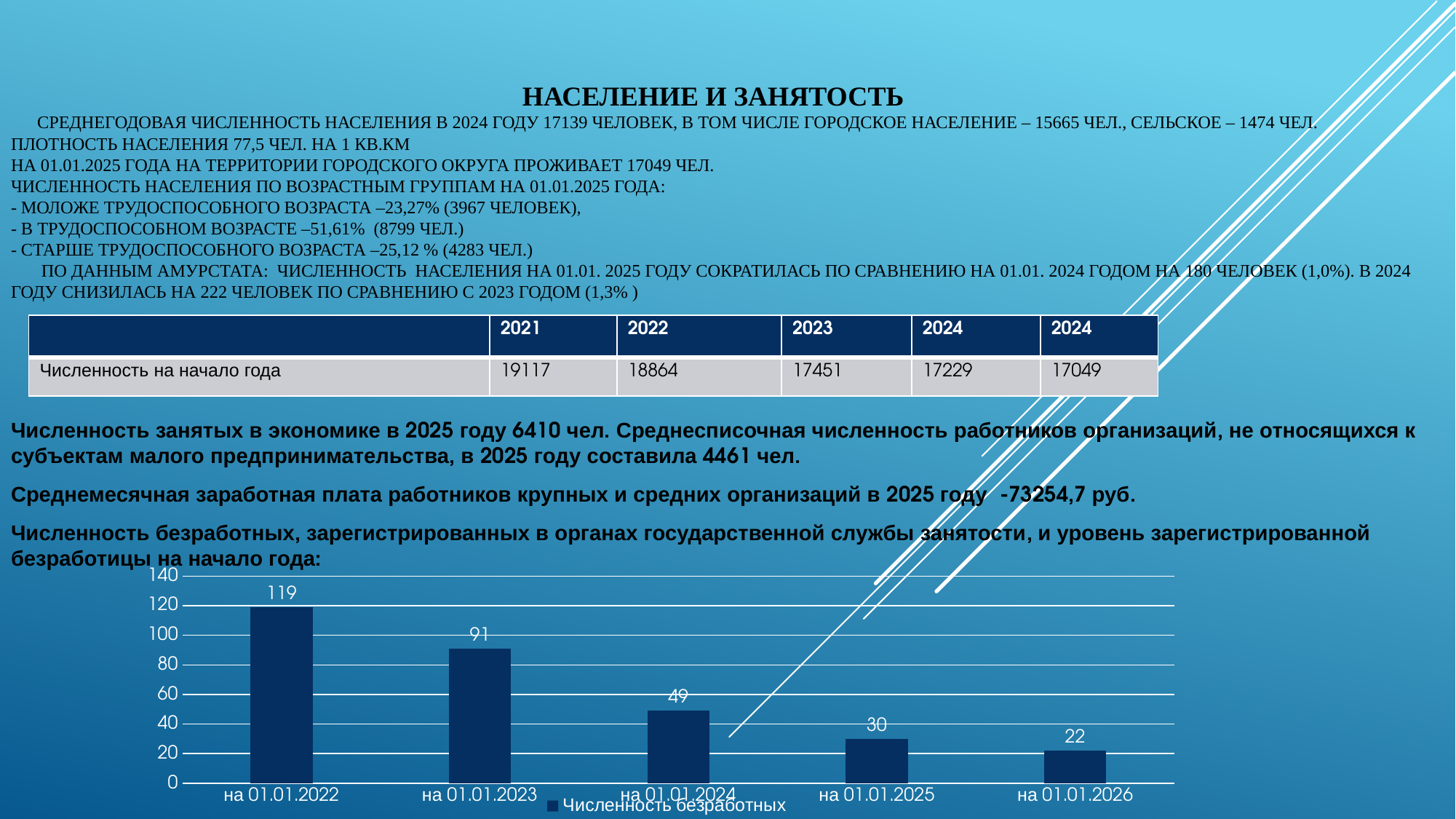

# Население и занятость Среднегодовая численность населения в 2024 году 17139 человек, в том числе городское население – 15665 чел., сельское – 1474 чел. Плотность населения 77,5 чел. на 1 кв.км На 01.01.2025 года на территории городского округа проживает 17049 чел. Численность населения по возрастным группам на 01.01.2025 года: - моложе трудоспособного возраста –23,27% (3967 человек), - в трудоспособном возрасте –51,61%  (8799 чел.) - старше трудоспособного возраста –25,12 % (4283 чел.) По данным Амурстата:  численность  населения на 01.01. 2025 году сократилась по сравнению НА 01.01. 2024 годом на 180 человек (1,0%). в 2024 году Снизилась на 222 человек по сравнению с 2023 годом (1,3% )
|  | 2021 | 2022 | 2023 | 2024 | 2024 |
| --- | --- | --- | --- | --- | --- |
| Численность на начало года | 19117 | 18864 | 17451 | 17229 | 17049 |
Численность занятых в экономике в 2025 году 6410 чел. Среднесписочная численность работников организаций, не относящихся к субъектам малого предпринимательства, в 2025 году составила 4461 чел.
Среднемесячная заработная плата работников крупных и средних организаций в 2025 году  -73254,7 руб.
Численность безработных, зарегистрированных в органах государственной службы занятости, и уровень зарегистрированной безработицы на начало года:

### Chart

| Category | Численность безработных |
|---|---|
| на 01.01.2022 | 119.0 |
| на 01.01.2023 | 91.0 |
| на 01.01.2024 | 49.0 |
| на 01.01.2025 | 30.0 |
| на 01.01.2026 | 22.0 |